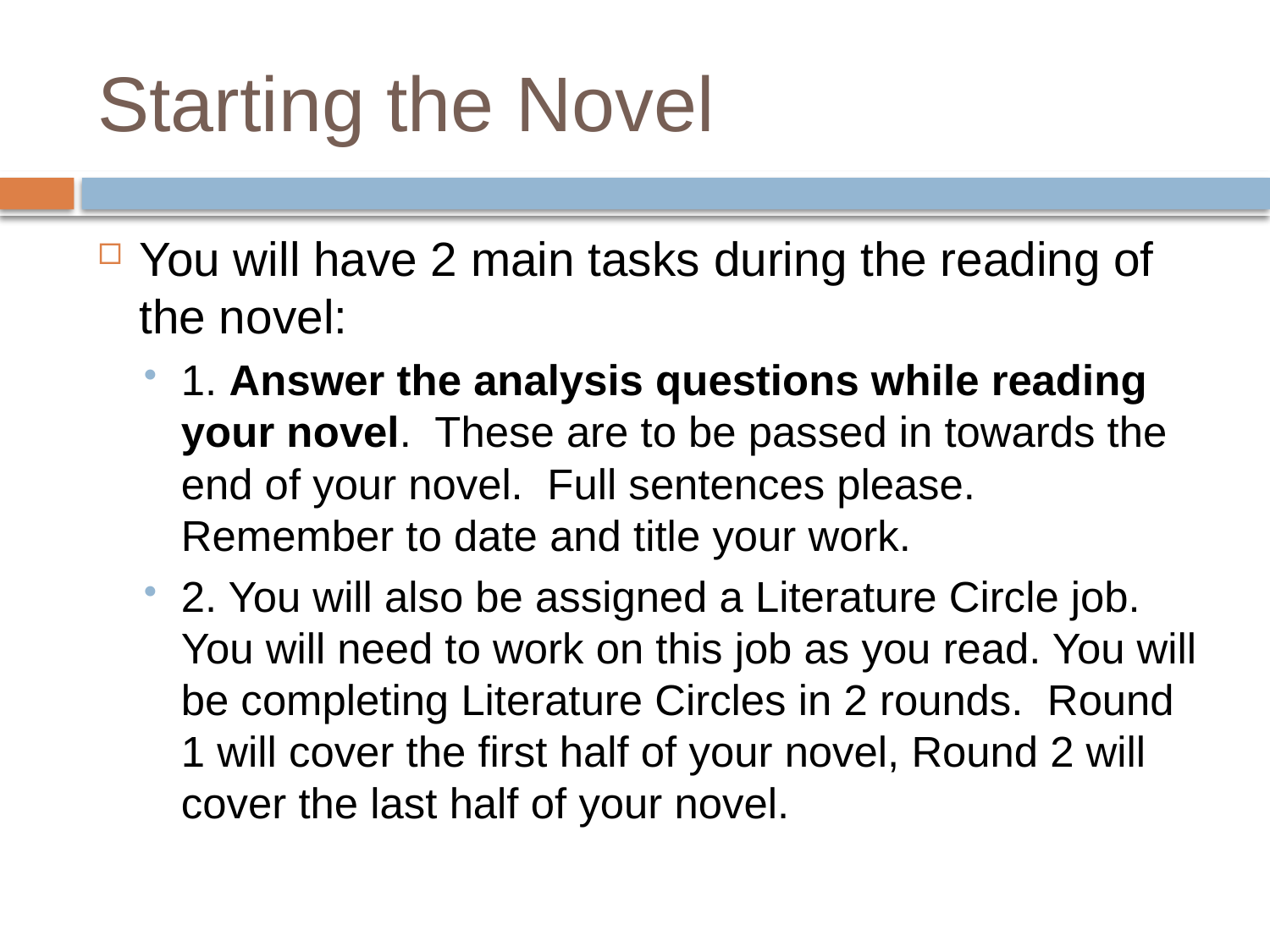

# Starting the Novel
You will have 2 main tasks during the reading of the novel:
1. Answer the analysis questions while reading your novel.  These are to be passed in towards the end of your novel.  Full sentences please.  Remember to date and title your work.
2. You will also be assigned a Literature Circle job.  You will need to work on this job as you read. You will be completing Literature Circles in 2 rounds.  Round 1 will cover the first half of your novel, Round 2 will cover the last half of your novel.